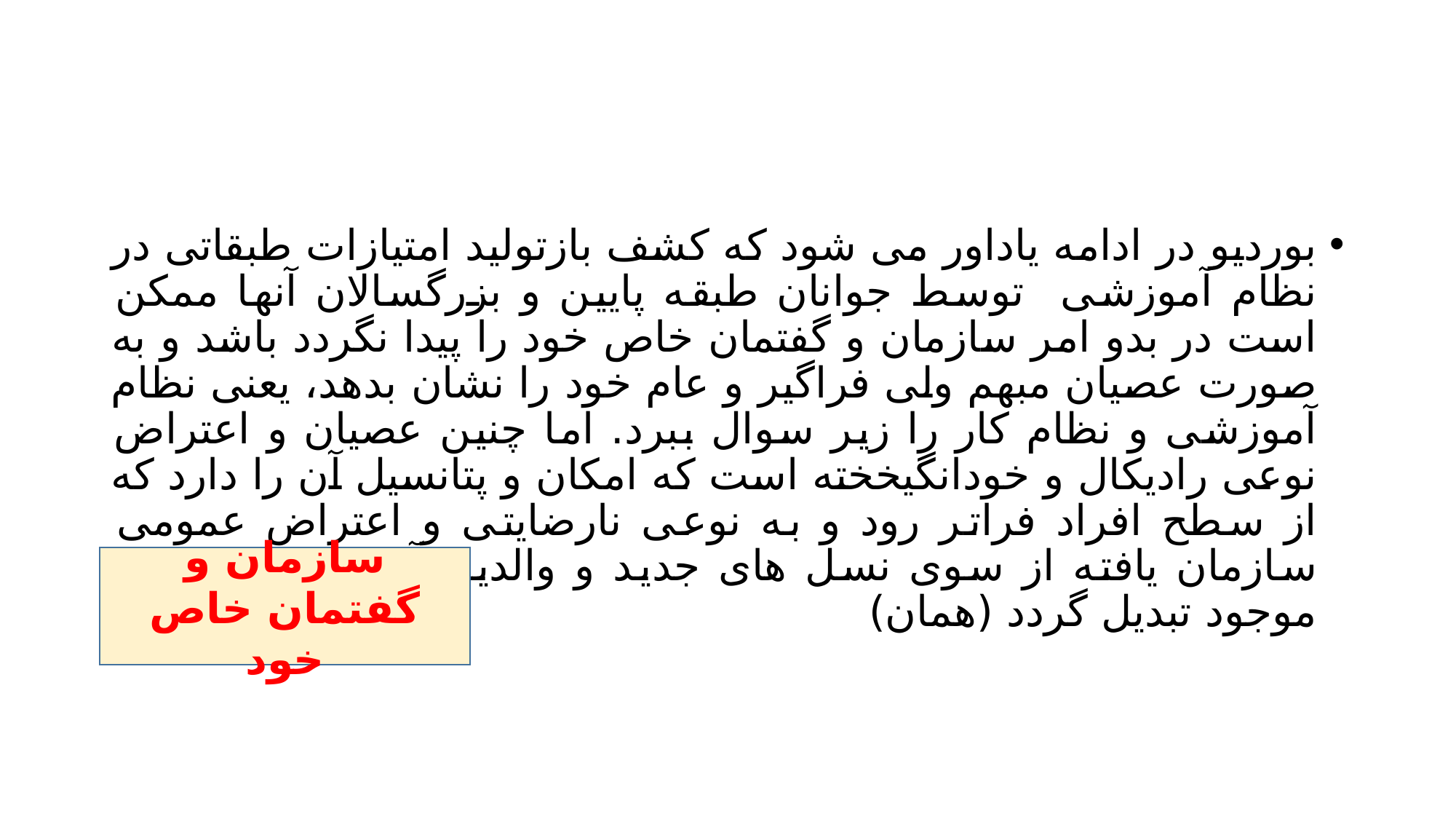

#
بوردیو در ادامه یاداور می شود که کشف بازتولید امتیازات طبقاتی در نظام آموزشی  توسط جوانان طبقه پایین و بزرگسالان آنها ممکن است در بدو امر سازمان و گفتمان خاص خود را پیدا نگردد باشد و به صورت عصیان مبهم ولی فراگیر و عام خود را نشان بدهد، یعنی نظام آموزشی و نظام کار را زیر سوال ببرد. اما چنین عصیان و اعتراض نوعی رادیکال و خودانگیخخته است که امکان و پتانسیل آن را دارد که از سطح افراد فراتر رود و به نوعی نارضایتی و اعتراض عمومی سازمان یافته از سوی نسل های جدید و والدین آنها علیه نظامات موجود تبدیل گردد (همان)
سازمان و گفتمان خاص خود